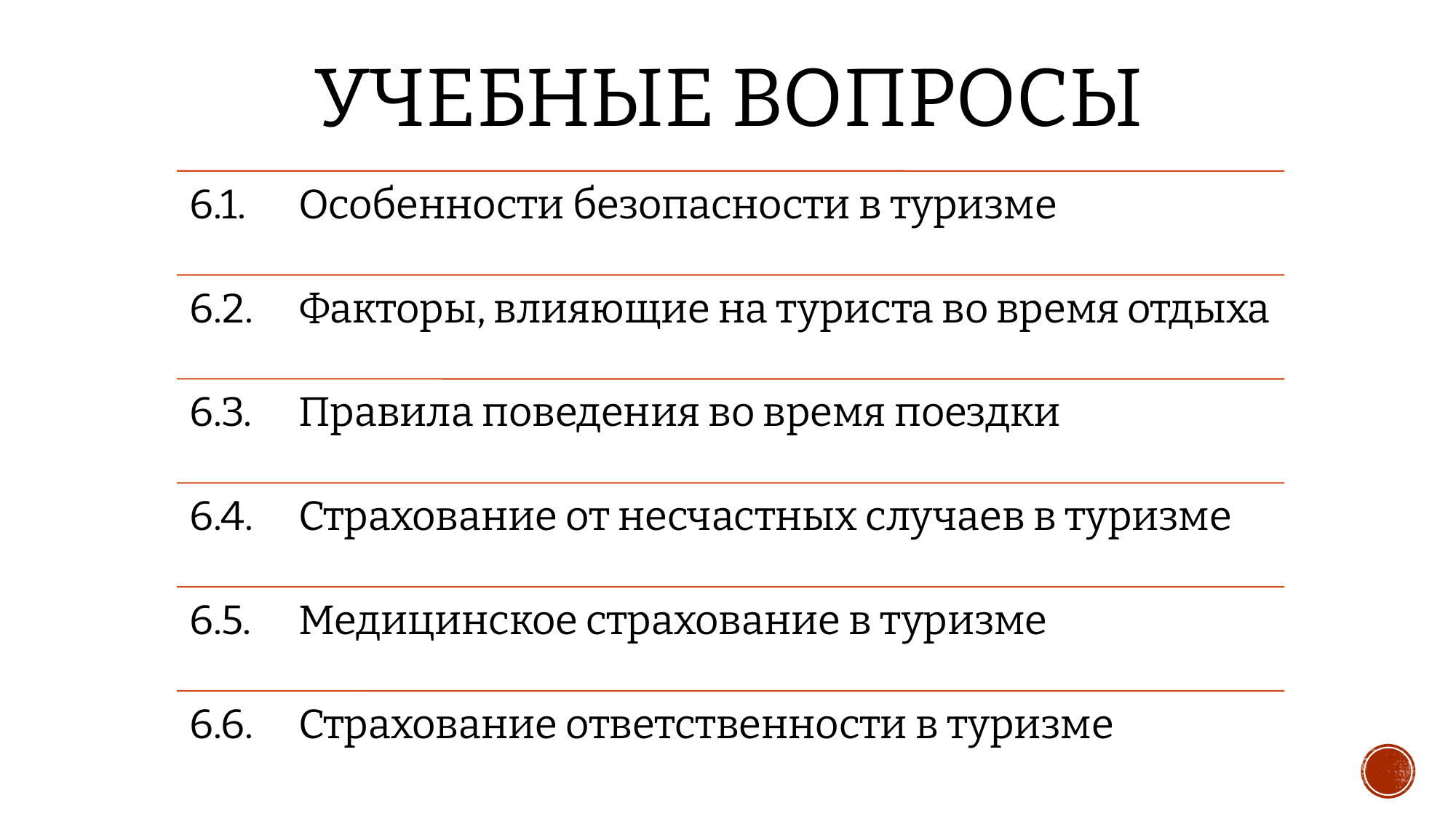

# Учебные вопросы
6.1.	Особенности безопасности в туризме
6.2.	Факторы, влияющие на туриста во время отдыха
6.3.	Правила поведения во время поездки
6.4.	Страхование от несчастных случаев в туризме
6.5.	Медицинское страхование в туризме
6.6.	Страхование ответственности в туризме